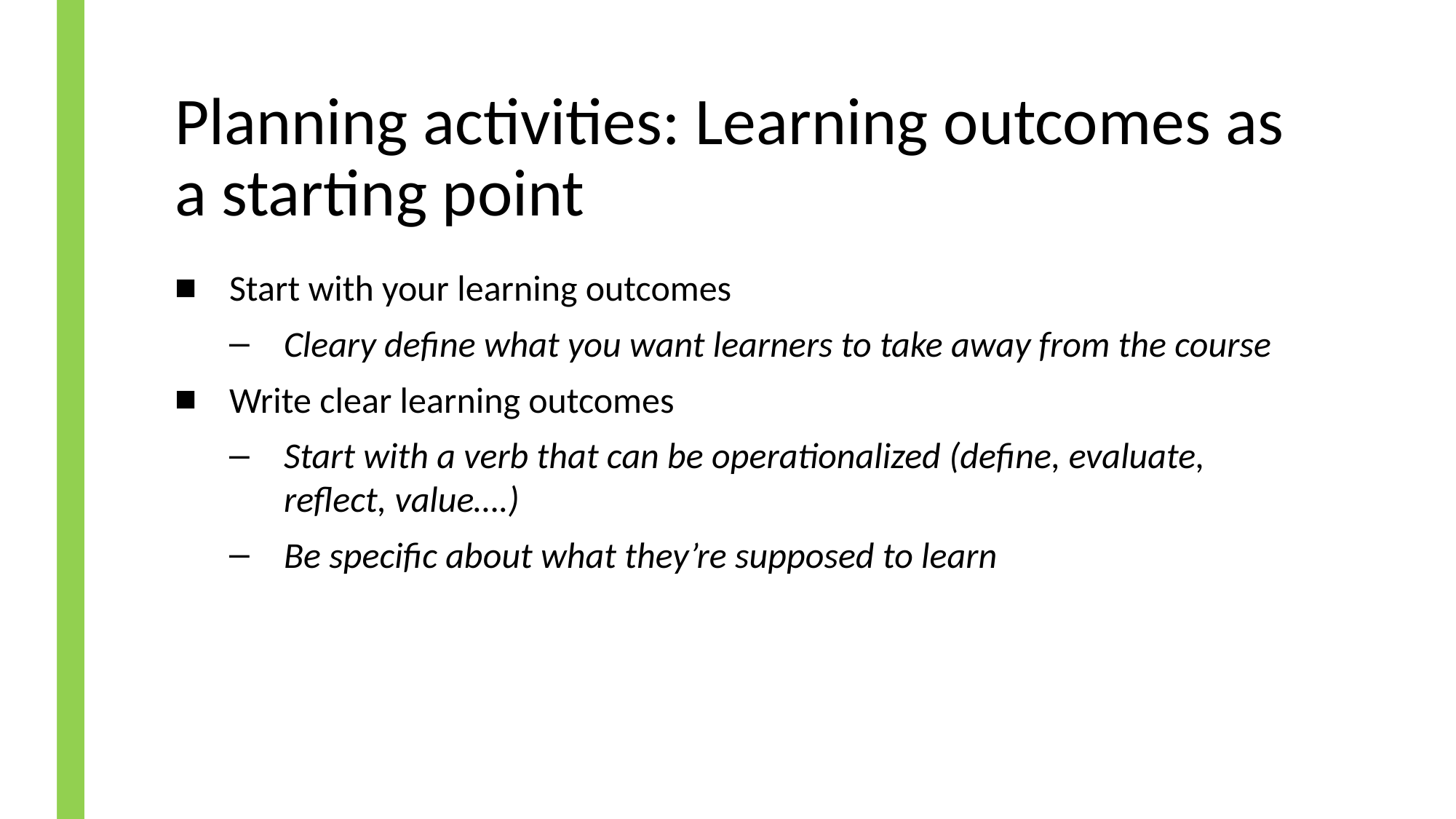

# Planning activities: Learning outcomes as a starting point
Start with your learning outcomes
Cleary define what you want learners to take away from the course
Write clear learning outcomes
Start with a verb that can be operationalized (define, evaluate, reflect, value….)
Be specific about what they’re supposed to learn